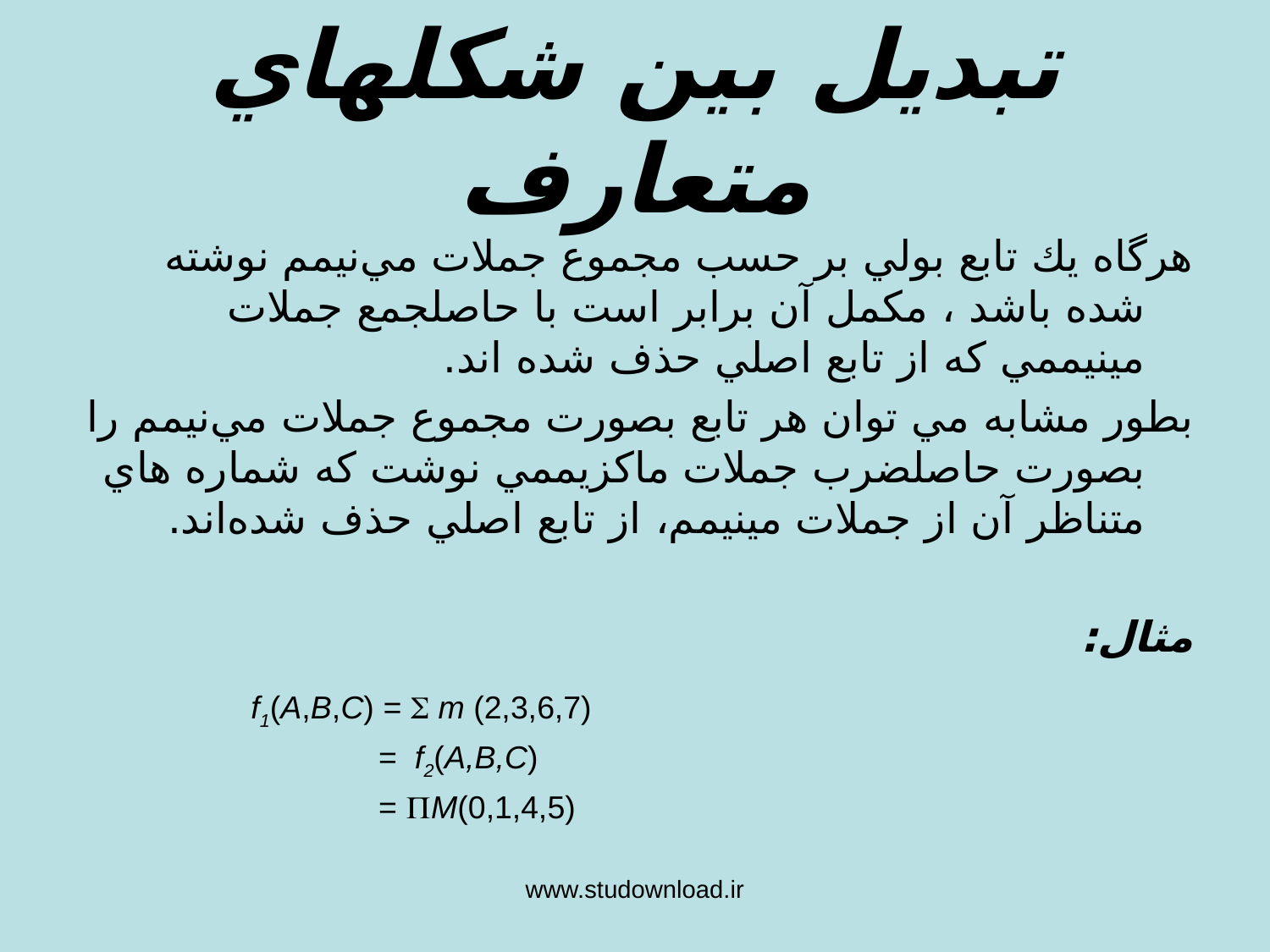

تبديل بين شكلهاي متعارف
هرگاه يك تابع بولي بر حسب مجموع جملات مي‌نيمم نوشته شده باشد ، مكمل آن برابر است با حاصلجمع جملات مينيممي كه از تابع اصلي حذف شده اند.
بطور مشابه مي توان هر تابع بصورت مجموع جملات مي‌نيمم را بصورت حاصلضرب جملات ماكزيممي نوشت كه شماره هاي متناظر آن از جملات مينيمم، از تابع اصلي حذف شده‌اند.

مثال:
 		f1(A,B,C) = Σ m (2,3,6,7)
                                  =  f2(A,B,C)
                                  = ΠM(0,1,4,5)

www.studownload.ir